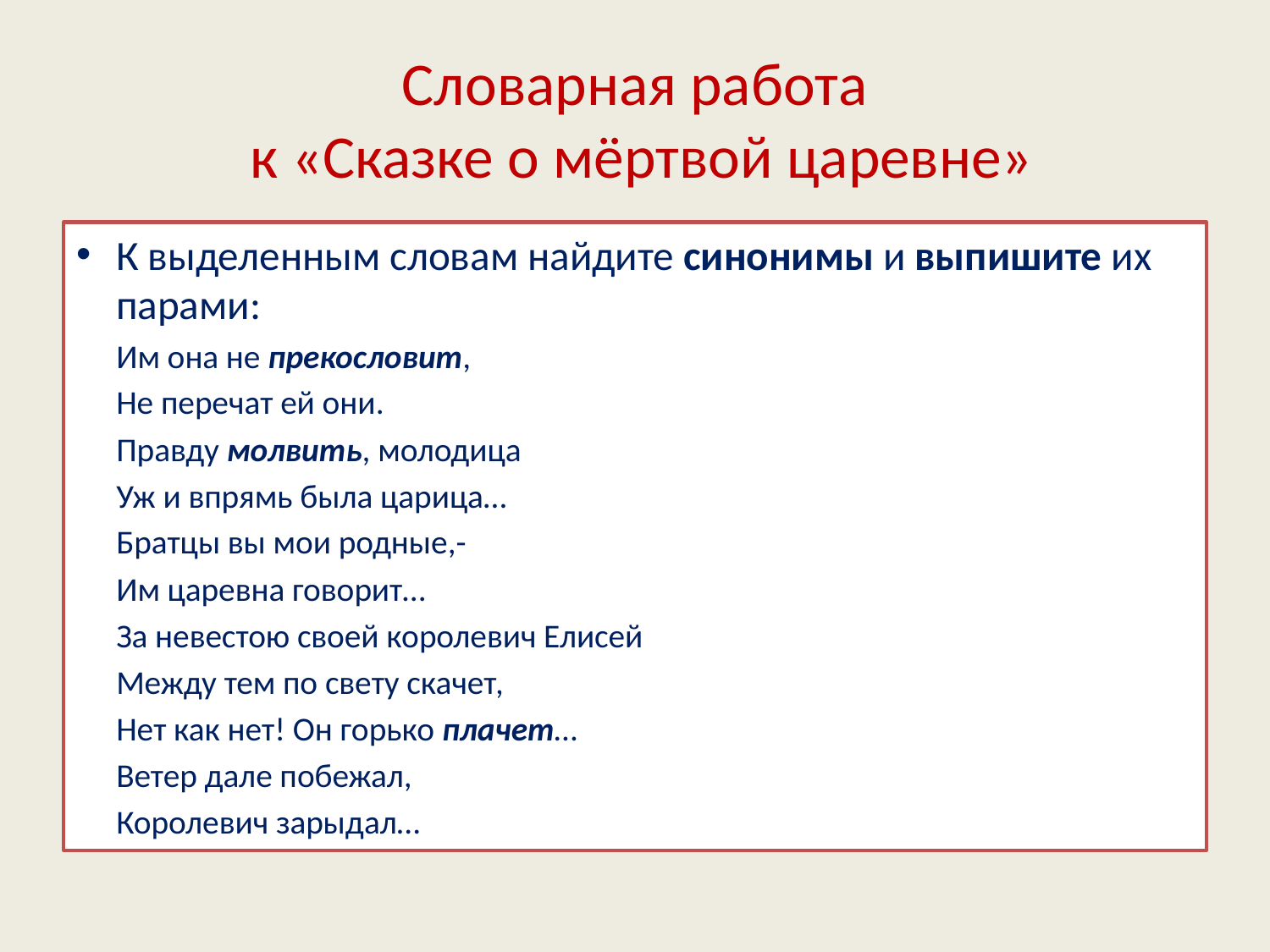

# Словарная работа к «Сказке о мёртвой царевне»
К выделенным словам найдите синонимы и выпишите их парами:
		Им она не прекословит,
		Не перечат ей они.
			Правду молвить, молодица
			Уж и впрямь была царица…
		Братцы вы мои родные,-
		Им царевна говорит…
			За невестою своей королевич Елисей
			Между тем по свету скачет,
			Нет как нет! Он горько плачет…
		Ветер дале побежал,
		Королевич зарыдал…